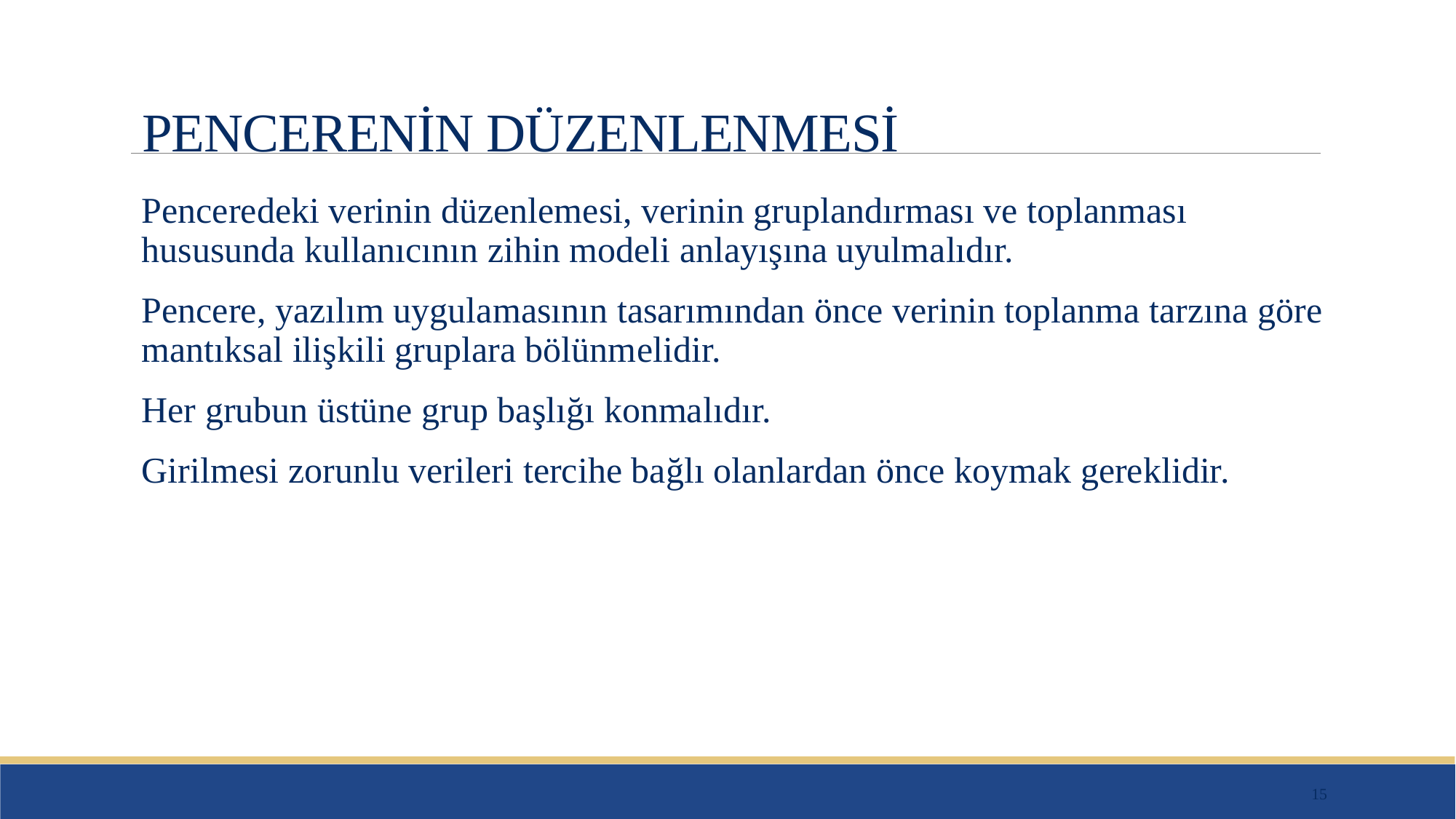

# PENCERENİN DÜZENLENMESİ
Penceredeki verinin düzenlemesi, verinin gruplandırması ve toplanması hususunda kullanıcının zihin modeli anlayışına uyulmalıdır.
Pencere, yazılım uygulamasının tasarımından önce verinin toplanma tarzına göre mantıksal ilişkili gruplara bölünmelidir.
Her grubun üstüne grup başlığı konmalıdır.
Girilmesi zorunlu verileri tercihe bağlı olanlardan önce koymak gereklidir.

15